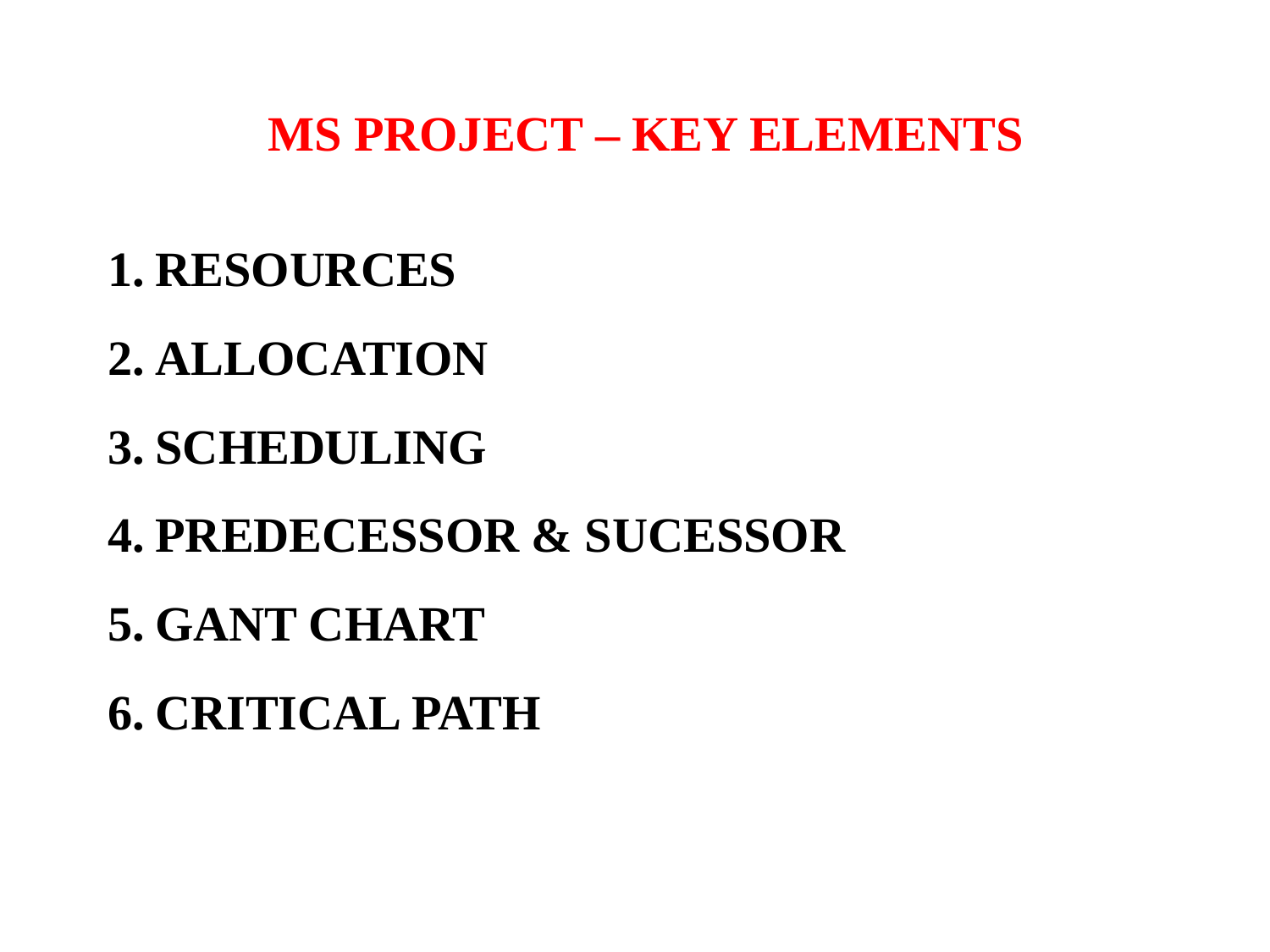

MS PROJECT – KEY ELEMENTS
RESOURCES
ALLOCATION
SCHEDULING
PREDECESSOR & SUCESSOR
GANT CHART
CRITICAL PATH